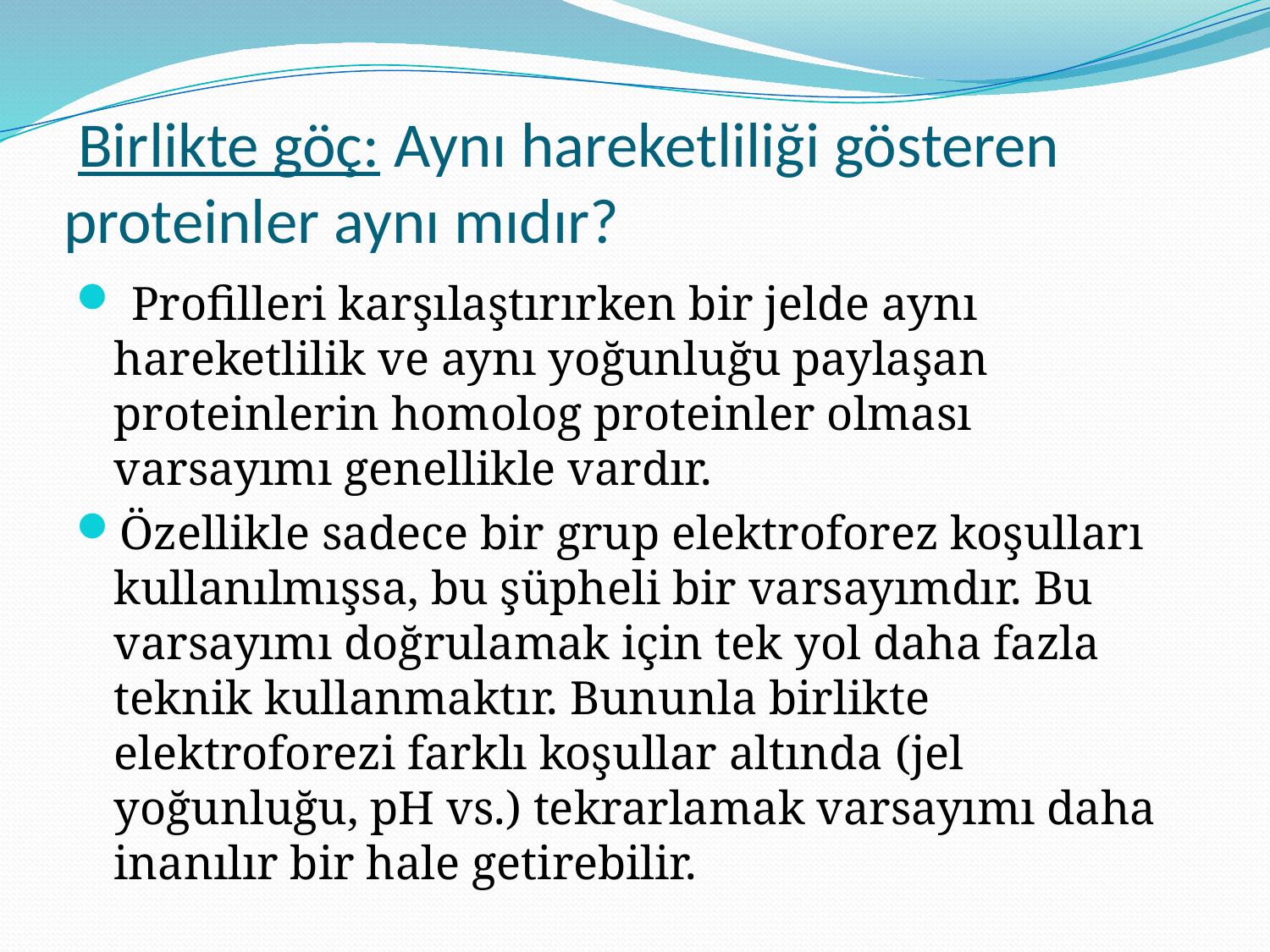

# Birlikte göç: Aynı hareketliliği gösteren proteinler aynı mıdır?
 Profilleri karşılaştırırken bir jelde aynı hareketlilik ve aynı yoğunluğu paylaşan proteinlerin homolog proteinler olması varsayımı genellikle vardır.
Özellikle sadece bir grup elektroforez koşulları kullanılmışsa, bu şüpheli bir varsayımdır. Bu varsayımı doğrulamak için tek yol daha fazla teknik kullanmaktır. Bununla birlikte elektroforezi farklı koşullar altında (jel yoğunluğu, pH vs.) tekrarlamak varsayımı daha inanılır bir hale getirebilir.